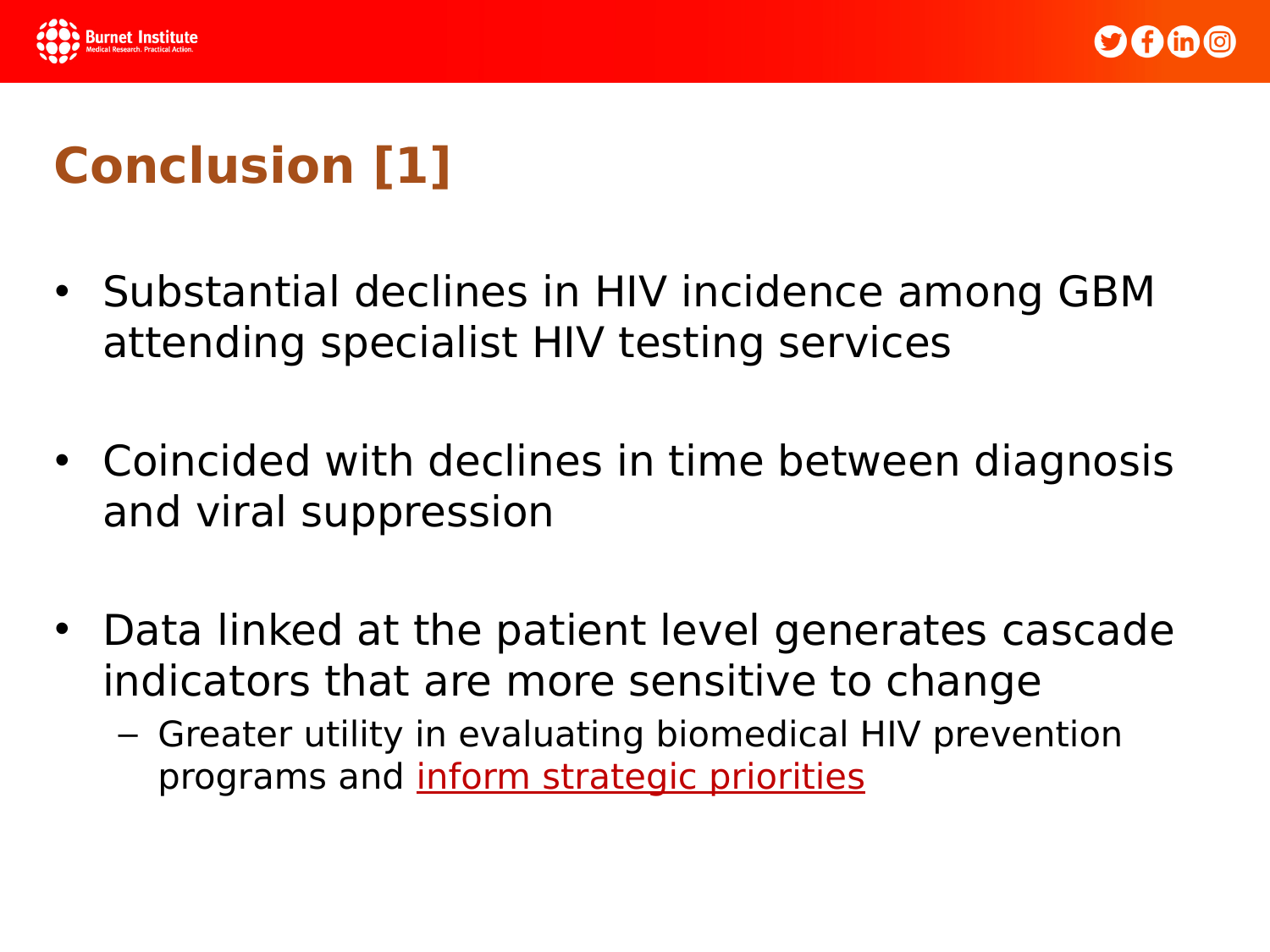

Conclusion [1]
Substantial declines in HIV incidence among GBM attending specialist HIV testing services

Coincided with declines in time between diagnosis and viral suppression

Data linked at the patient level generates cascade indicators that are more sensitive to change
Greater utility in evaluating biomedical HIV prevention programs and inform strategic priorities